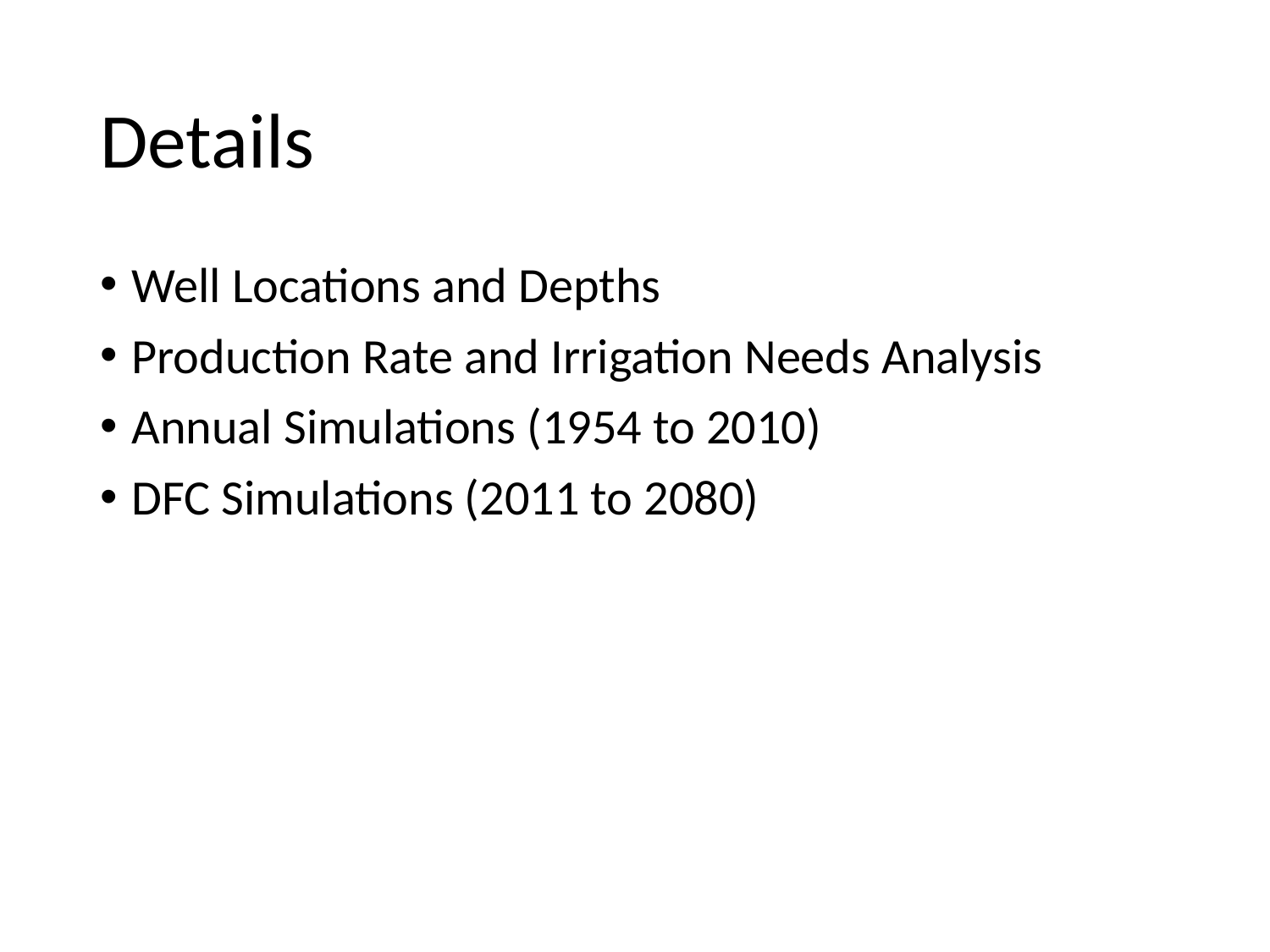

# Details
Well Locations and Depths
Production Rate and Irrigation Needs Analysis
Annual Simulations (1954 to 2010)
DFC Simulations (2011 to 2080)